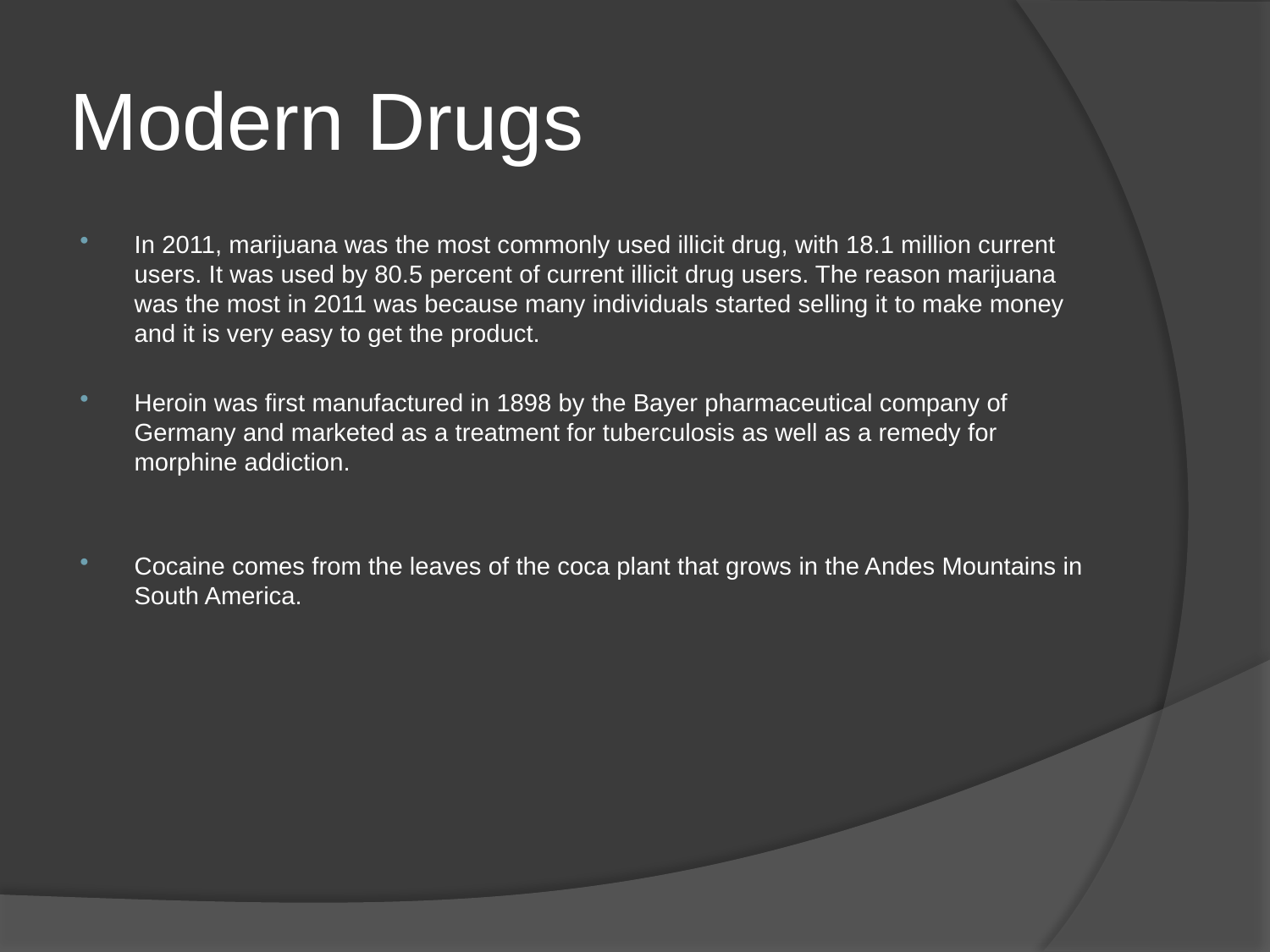

# Modern Drugs
In 2011, marijuana was the most commonly used illicit drug, with 18.1 million current users. It was used by 80.5 percent of current illicit drug users. The reason marijuana was the most in 2011 was because many individuals started selling it to make money and it is very easy to get the product.

Heroin was first manufactured in 1898 by the Bayer pharmaceutical company of Germany and marketed as a treatment for tuberculosis as well as a remedy for morphine addiction.

Cocaine comes from the leaves of the coca plant that grows in the Andes Mountains in South America.